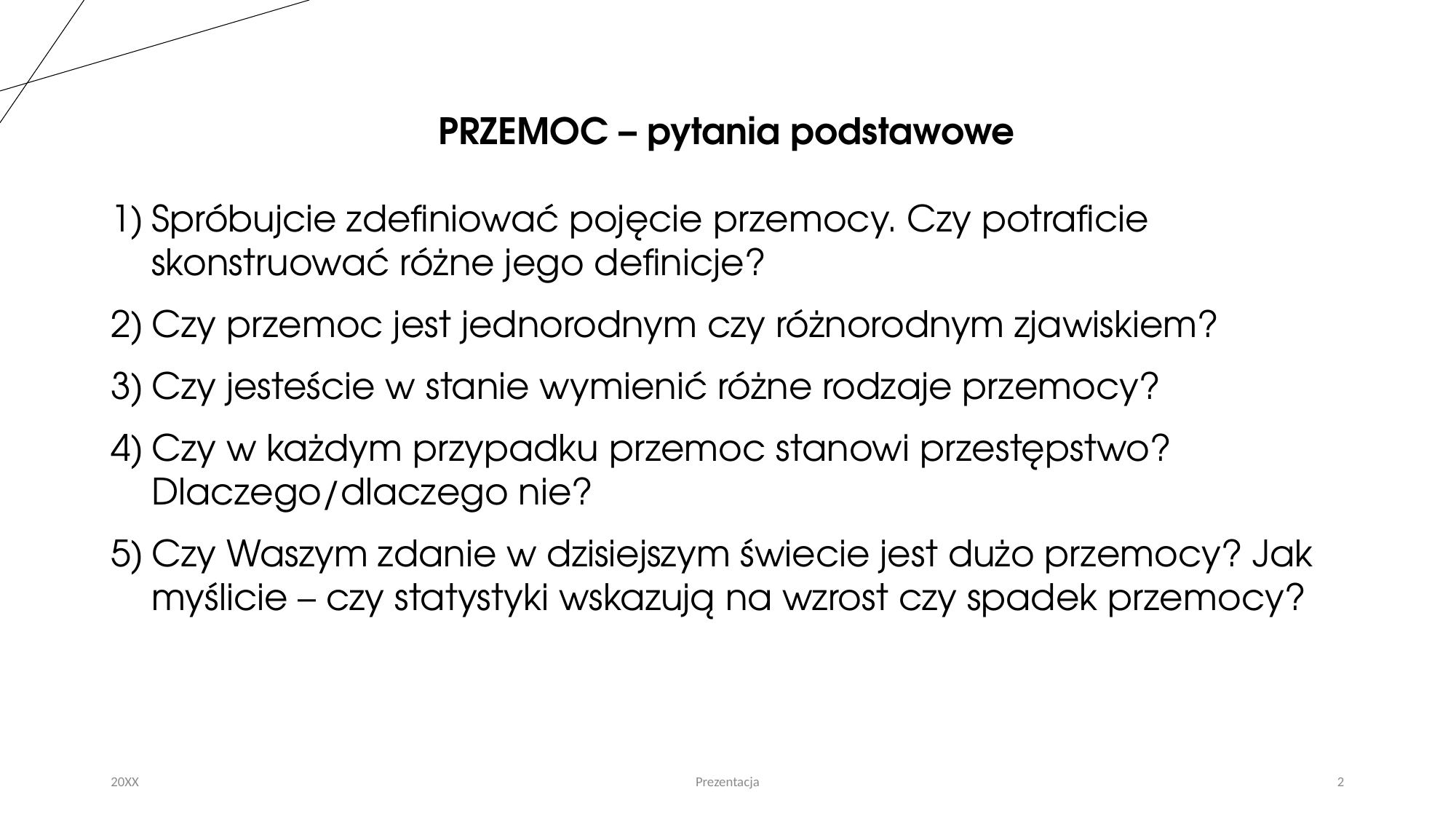

PRZEMOC – pytania podstawowe

Spróbujcie zdefiniować pojęcie przemocy. Czy potraficie skonstruować różne jego definicje?
Czy przemoc jest jednorodnym czy różnorodnym zjawiskiem?
Czy jesteście w stanie wymienić różne rodzaje przemocy?
Czy w każdym przypadku przemoc stanowi przestępstwo? Dlaczego/dlaczego nie?
Czy Waszym zdanie w dzisiejszym świecie jest dużo przemocy? Jak myślicie – czy statystyki wskazują na wzrost czy spadek przemocy?

20XX
Prezentacja
2